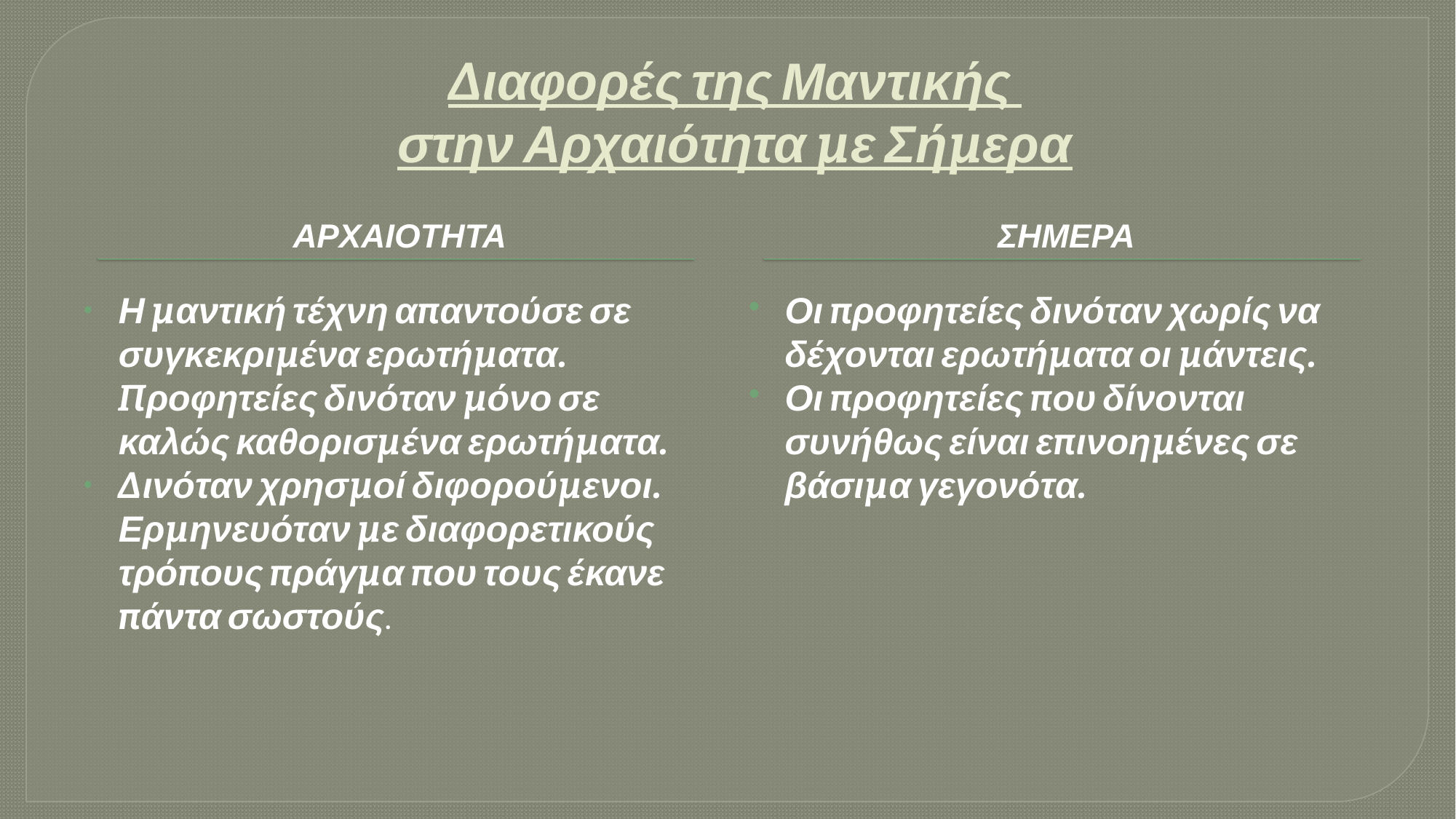

# Διαφορές της Μαντικής στην Αρχαιότητα με Σήμερα
αρχαιοτητα
σημερα
Η μαντική τέχνη απαντούσε σε συγκεκριμένα ερωτήματα. Προφητείες δινόταν μόνο σε καλώς καθορισμένα ερωτήματα.
Δινόταν χρησμοί διφορούμενοι. Ερμηνευόταν με διαφορετικούς τρόπους πράγμα που τους έκανε πάντα σωστούς.
Οι προφητείες δινόταν χωρίς να δέχονται ερωτήματα οι μάντεις.
Οι προφητείες που δίνονται συνήθως είναι επινοημένες σε βάσιμα γεγονότα.